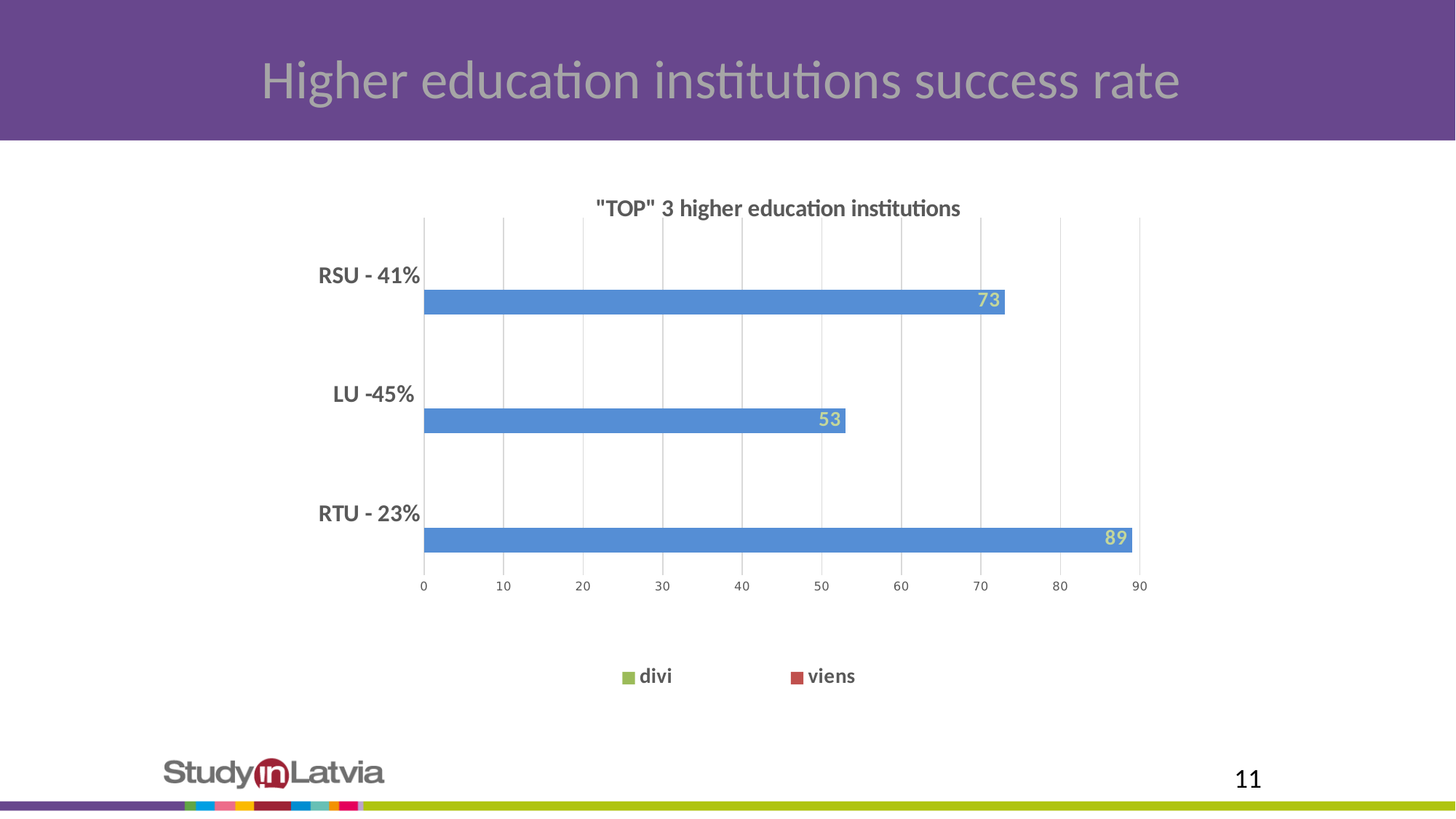

# Higher education institutions success rate

### Chart: "TOP" 3 higher education institutions

| Category | Number of invitation letters issued | viens | divi | Number of study scholarships awarded | Column1 |
|---|---|---|---|---|---|
| RTU - 23% | 89.0 | None | None | 20.0 | None |
| LU -45%  | 53.0 | None | None | 24.0 | None |
| RSU - 41% | 73.0 | None | None | 30.0 | None |
11